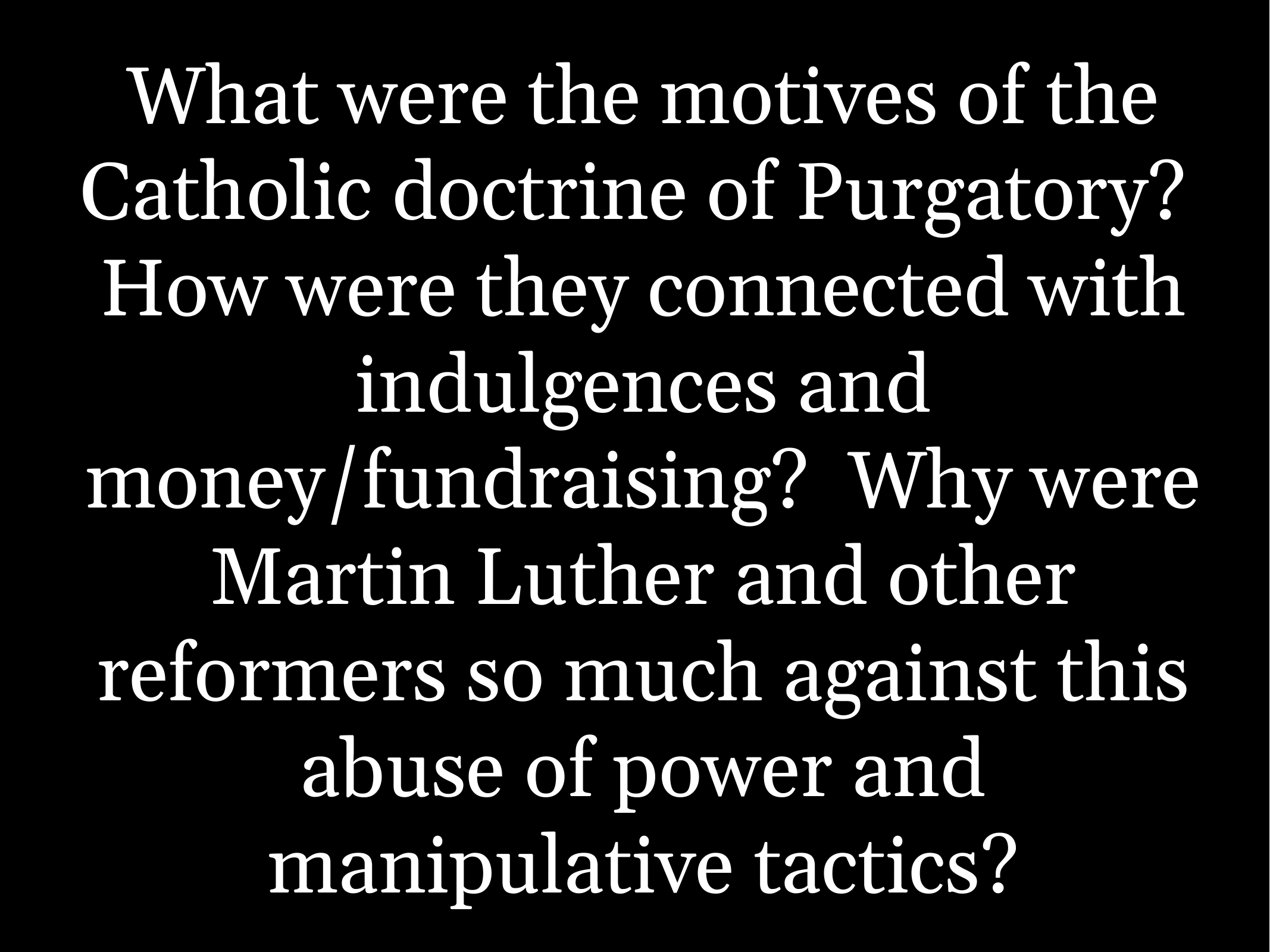

# What were the motives of the Catholic doctrine of Purgatory?  How were they connected with indulgences and money/fundraising?  Why were Martin Luther and other reformers so much against this abuse of power and manipulative tactics?